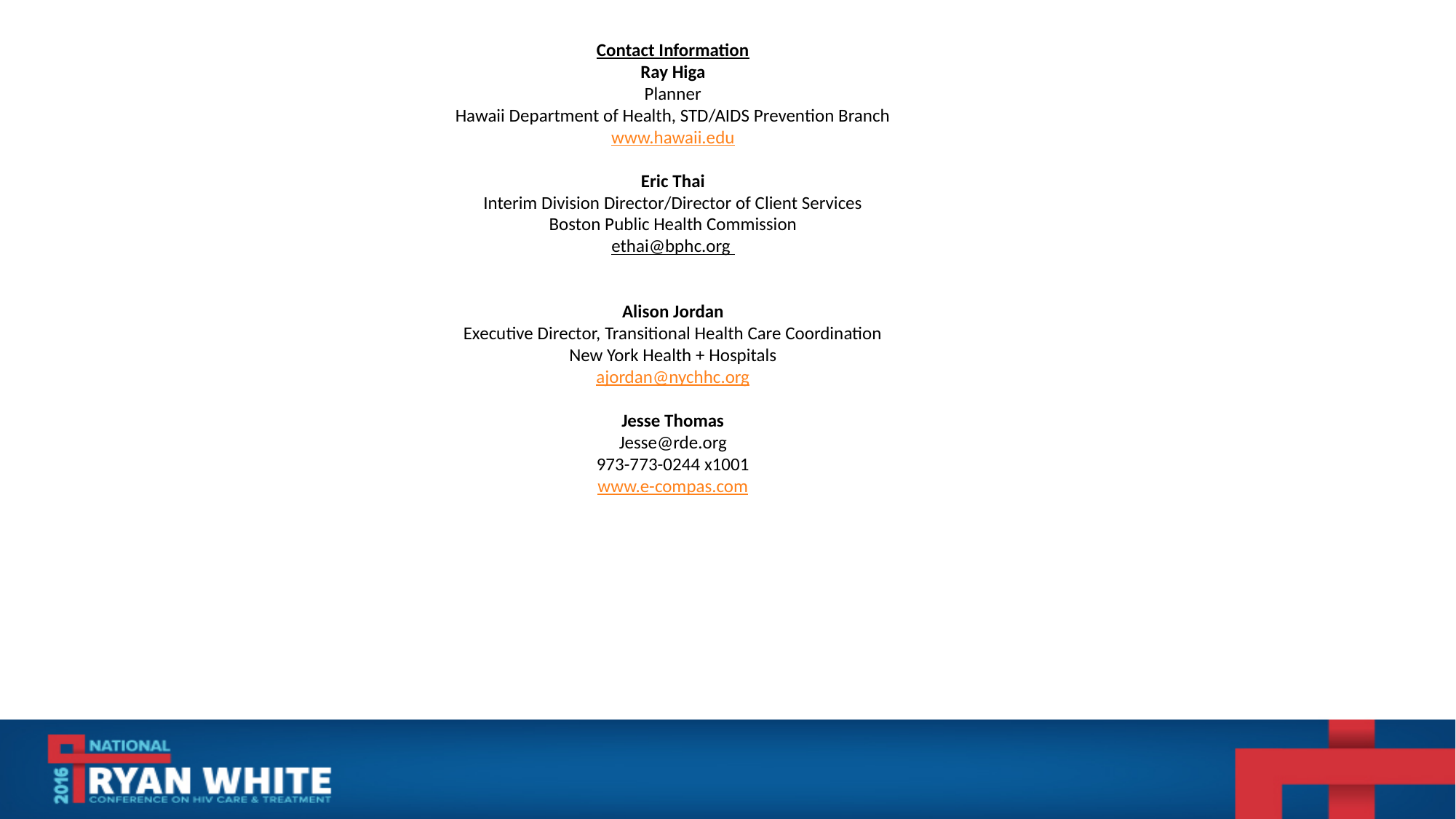

Contact Information
Ray Higa
Planner
Hawaii Department of Health, STD/AIDS Prevention Branch
www.hawaii.edu

Eric Thai
Interim Division Director/Director of Client Services
Boston Public Health Commission
ethai@bphc.org

Alison Jordan
Executive Director, Transitional Health Care Coordination
New York Health + Hospitals
ajordan@nychhc.org

Jesse Thomas
Jesse@rde.org
973-773-0244 x1001
www.e-compas.com